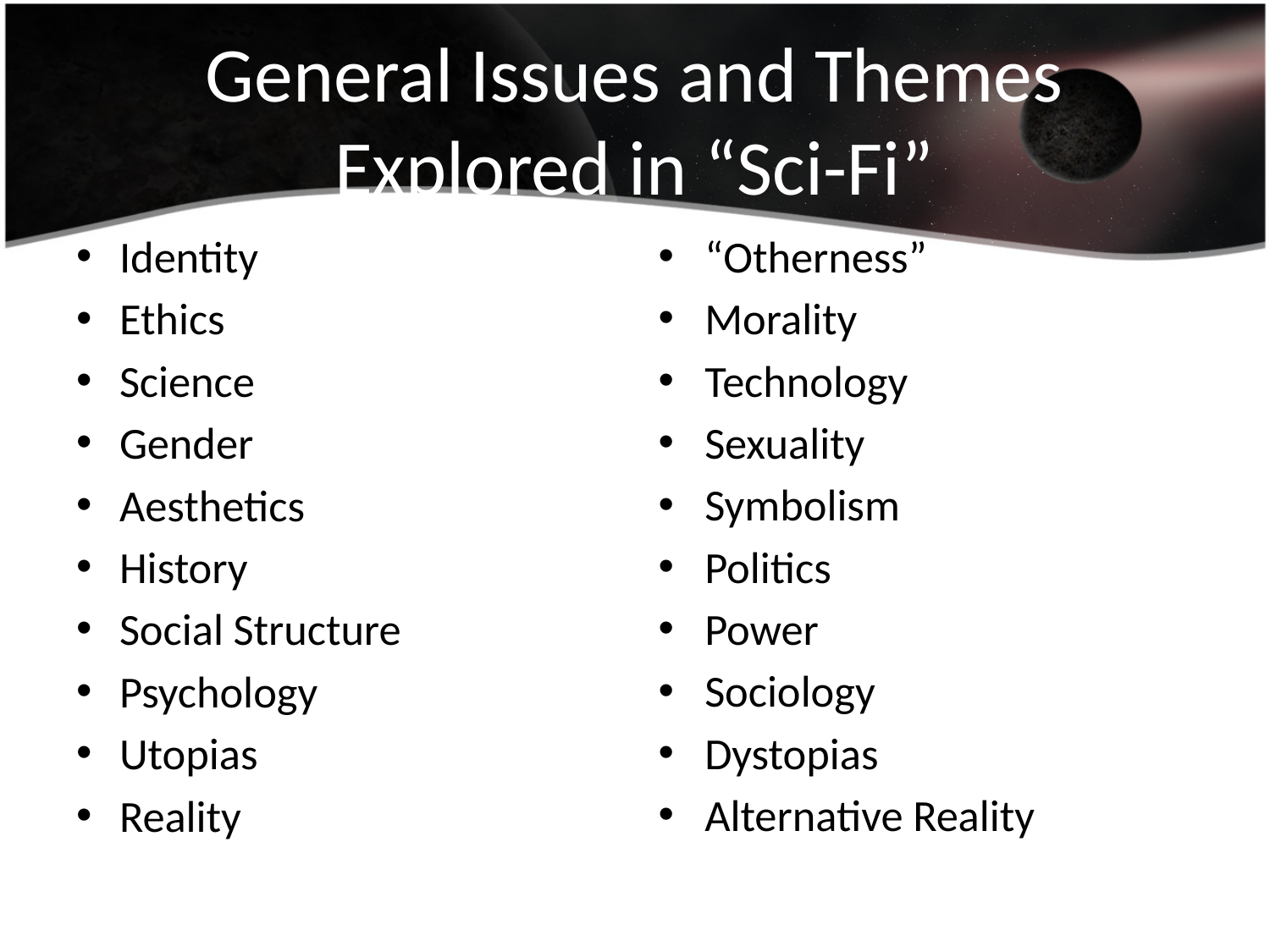

# General Issues and Themes Explored in “Sci-Fi”
Identity
Ethics
Science
Gender
Aesthetics
History
Social Structure
Psychology
Utopias
Reality

“Otherness”
Morality
Technology
Sexuality
Symbolism
Politics
Power
Sociology
Dystopias
Alternative Reality